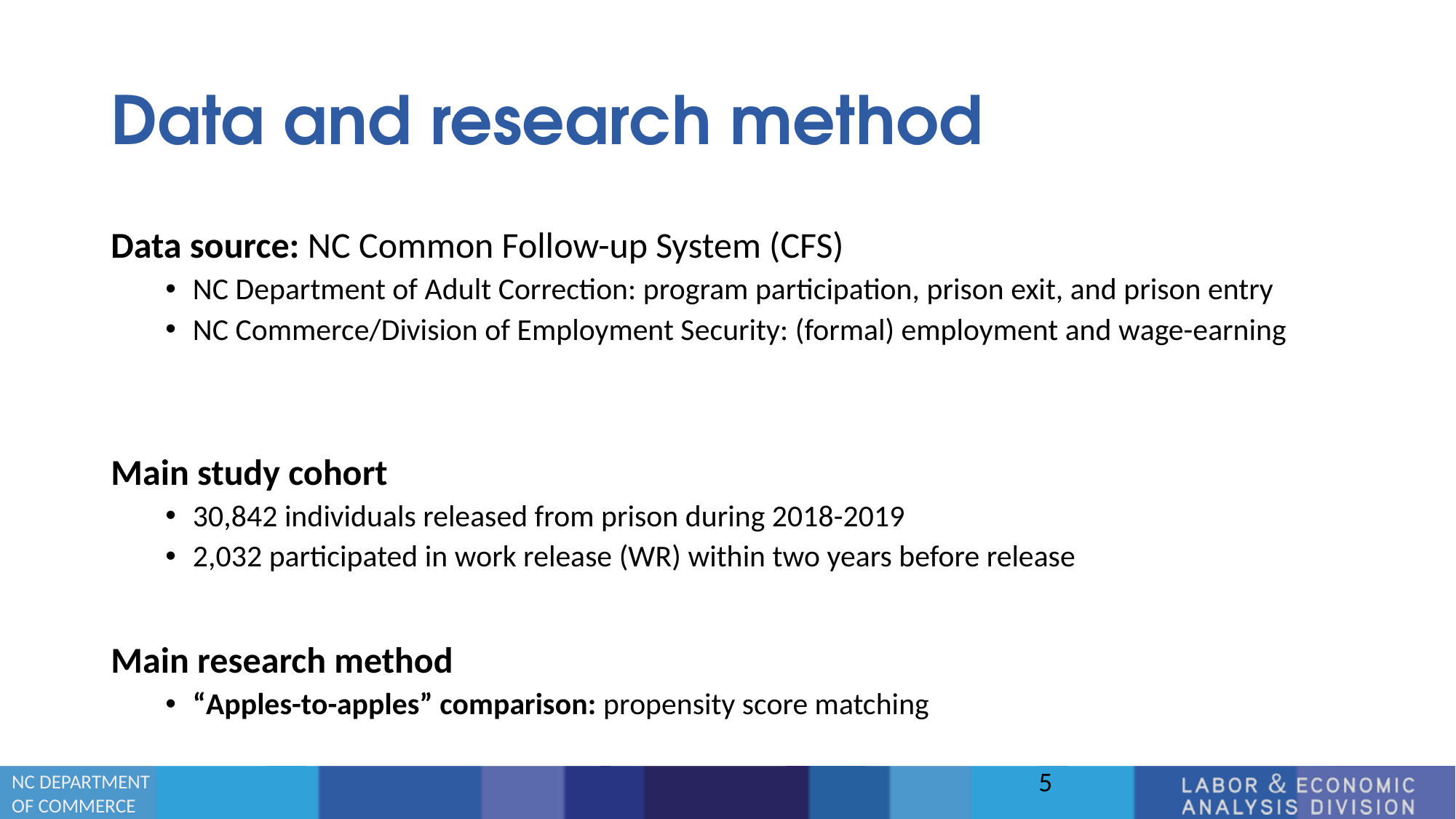

# Data and research method
Data source: NC Common Follow-up System (CFS)
NC Department of Adult Correction: program participation, prison exit, and prison entry
NC Commerce/Division of Employment Security: (formal) employment and wage-earning

Main study cohort
30,842 individuals released from prison during 2018-2019
2,032 participated in work release (WR) within two years before release

Main research method
“Apples-to-apples” comparison: propensity score matching
5
NC DEPARTMENT
OF COMMERCE